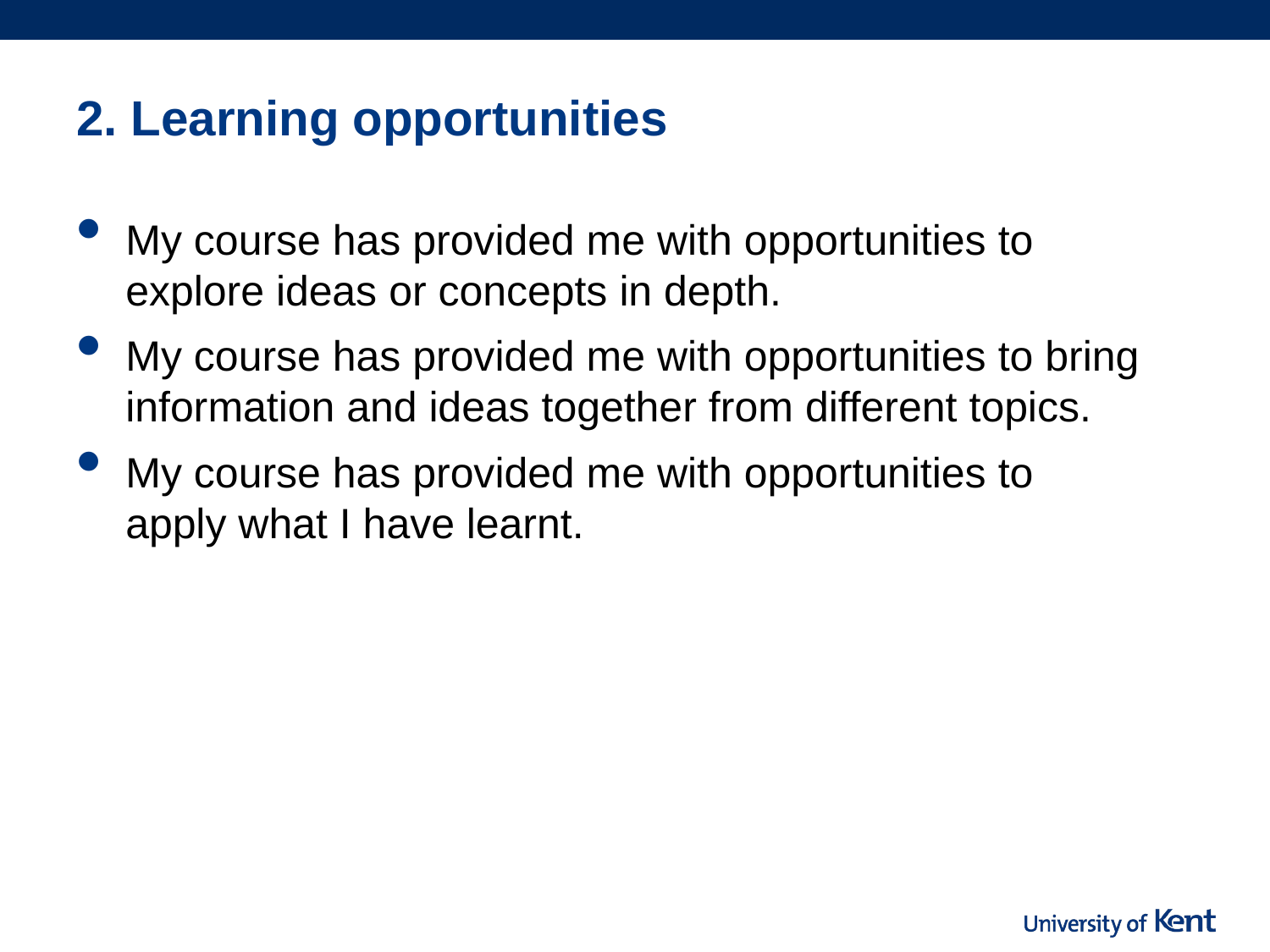

2. Learning opportunities
My course has provided me with opportunities to explore ideas or concepts in depth.
My course has provided me with opportunities to bring information and ideas together from different topics.
My course has provided me with opportunities to apply what I have learnt.